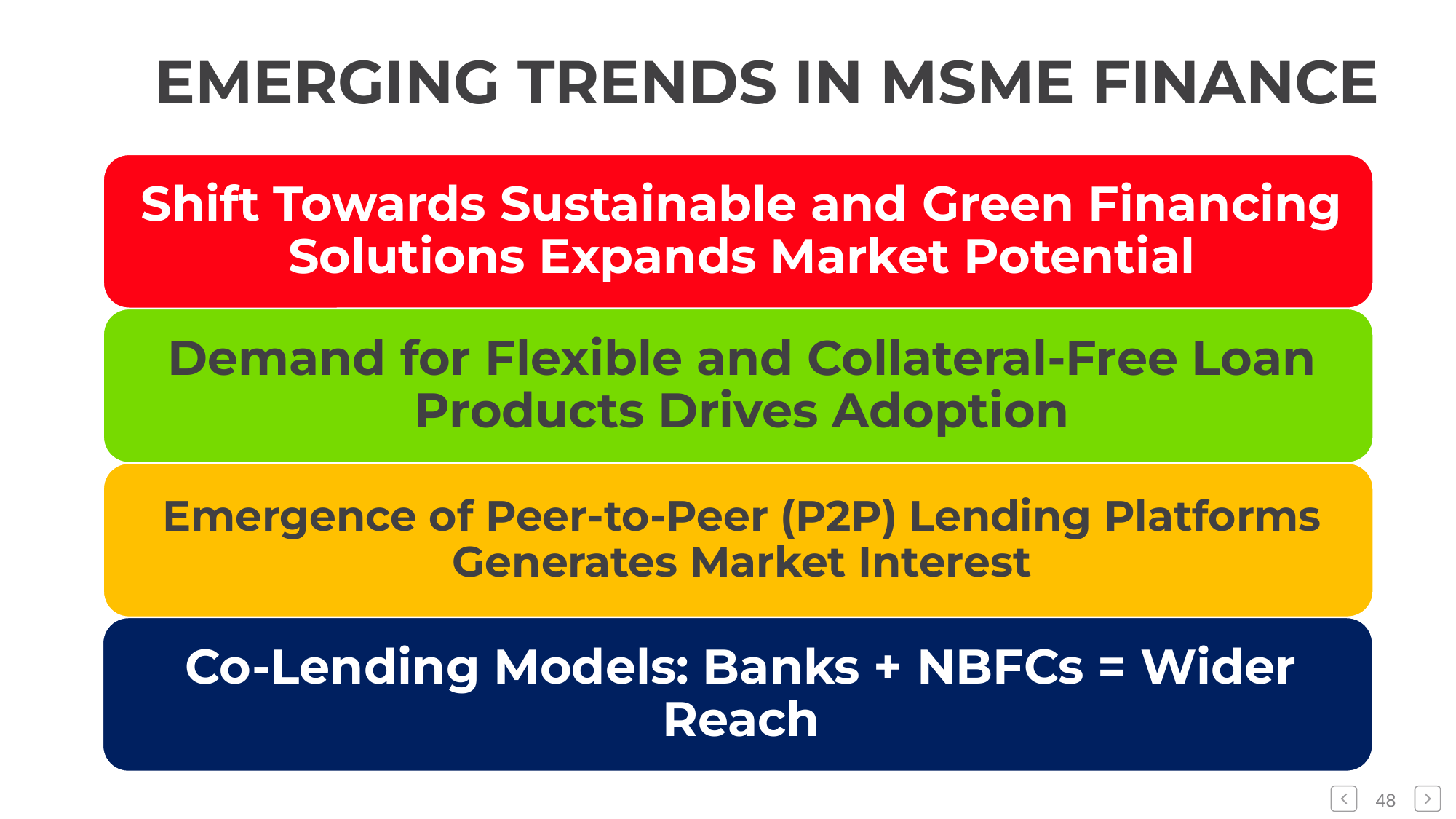

EMERGING TRENDS IN MSME FINANCE
Emerging trends in msme finance
Shift Towards Sustainable and Green Financing Solutions Expands Market Potential
Demand for Flexible and Collateral-Free Loan Products Drives Adoption
Emergence of Peer-to-Peer (P2P) Lending Platforms Generates Market Interest
Co-Lending Models: Banks + NBFCs = Wider Reach